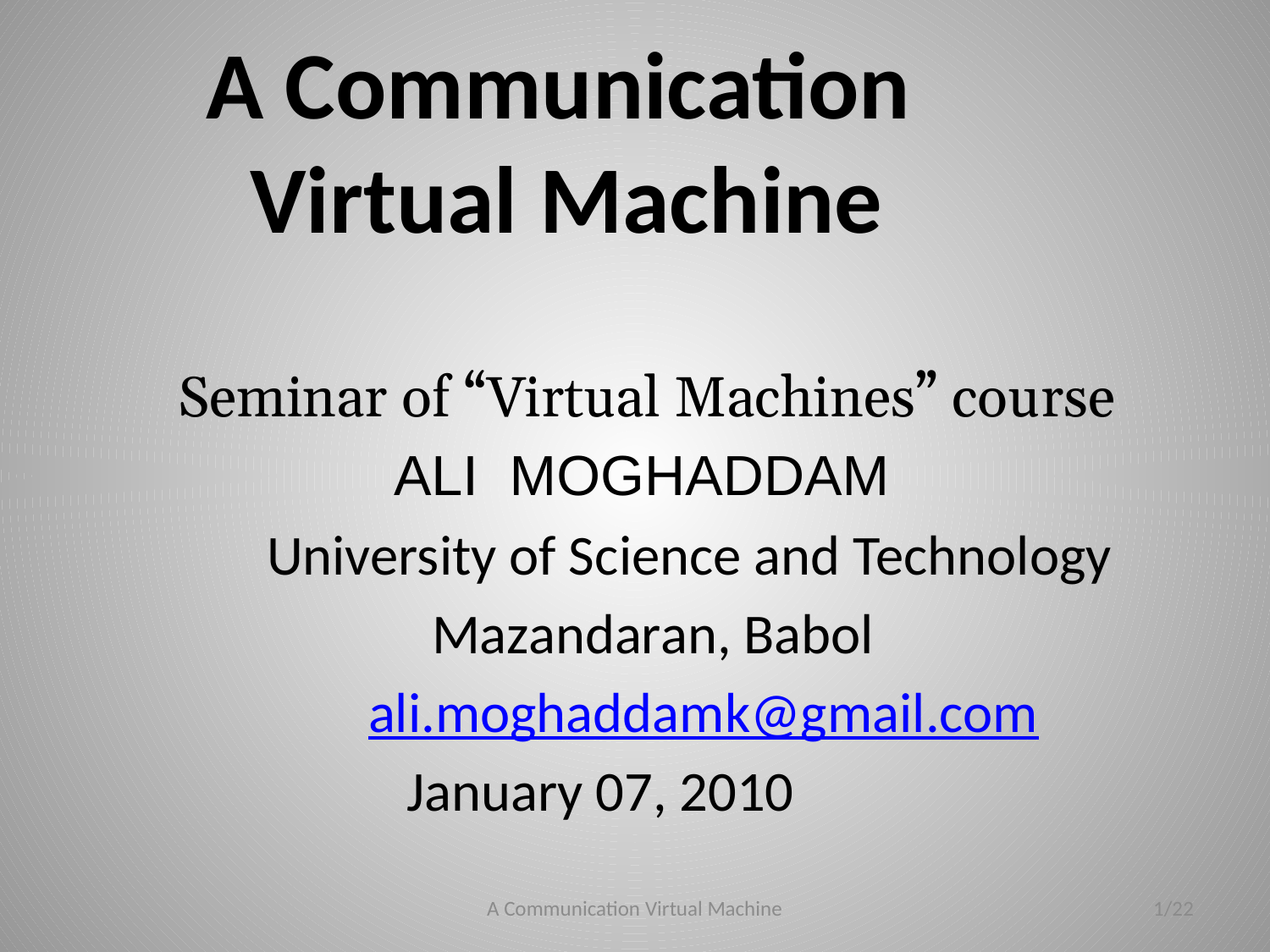

# A Communication Virtual Machine

             Seminar of “Virtual Machines” course
                              ALI  MOGHADDAM
                    University of Science and Technology
                                 Mazandaran, Babol
                            ali.moghaddamk@gmail.com
                               January 07, 2010
A Communication Virtual Machine
1/22